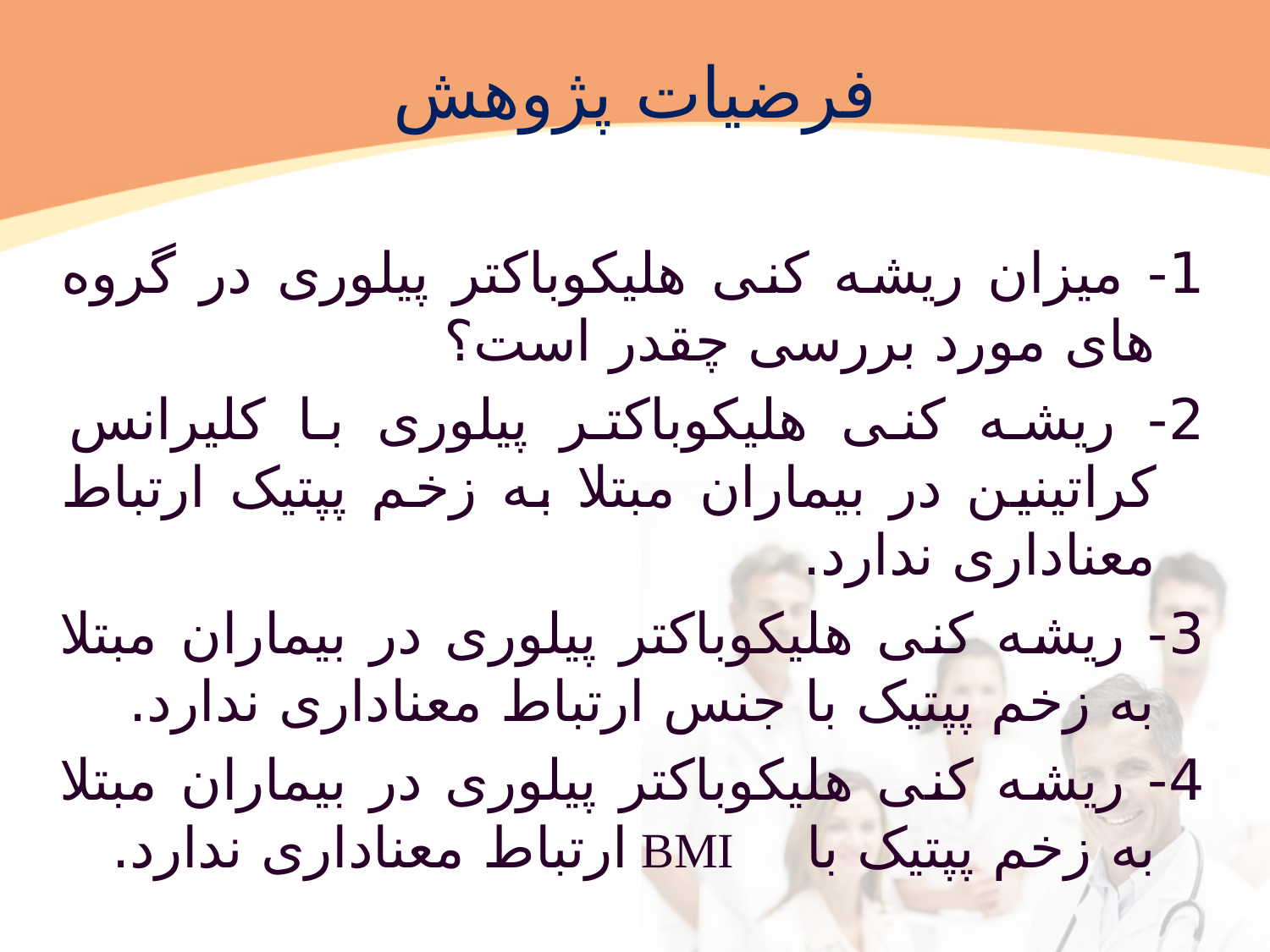

# فرضیات پژوهش
1- میزان ریشه کنی هلیکوباکتر پیلوری در گروه های مورد بررسی چقدر است؟
2- ریشه کنی هلیکوباکتر پیلوری با کلیرانس کراتینین در بیماران مبتلا به زخم پپتیک ارتباط معناداری ندارد.
3- ریشه کنی هلیکوباکتر پیلوری در بیماران مبتلا به زخم پپتیک با جنس ارتباط معناداری ندارد.
4- ریشه کنی هلیکوباکتر پیلوری در بیماران مبتلا به زخم پپتیک با    BMI ارتباط معناداری ندارد.